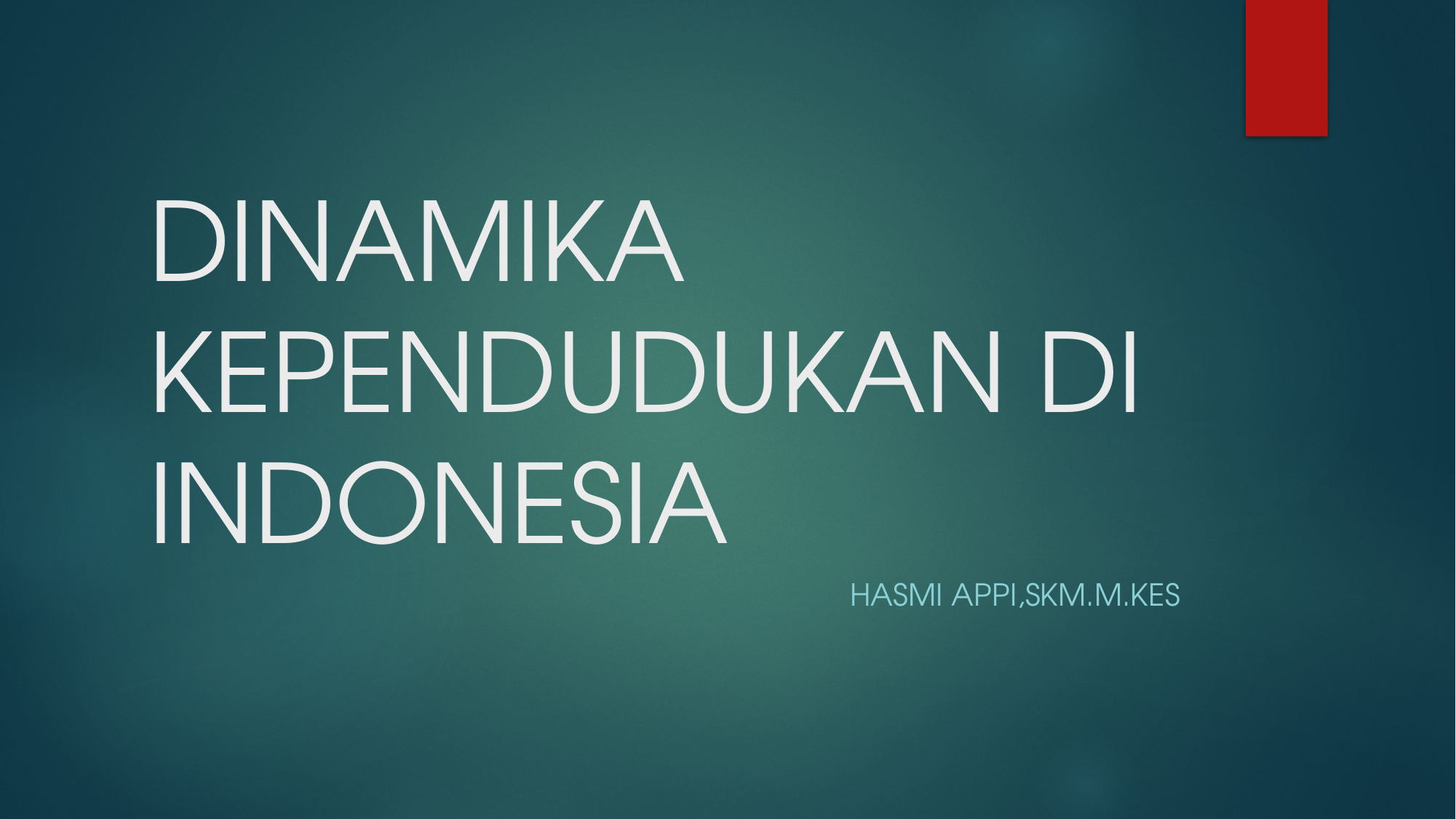

# DINAMIKA KEPENDUDUKAN DI INDONESIA
Hasmi Appi,SKM.m.kes